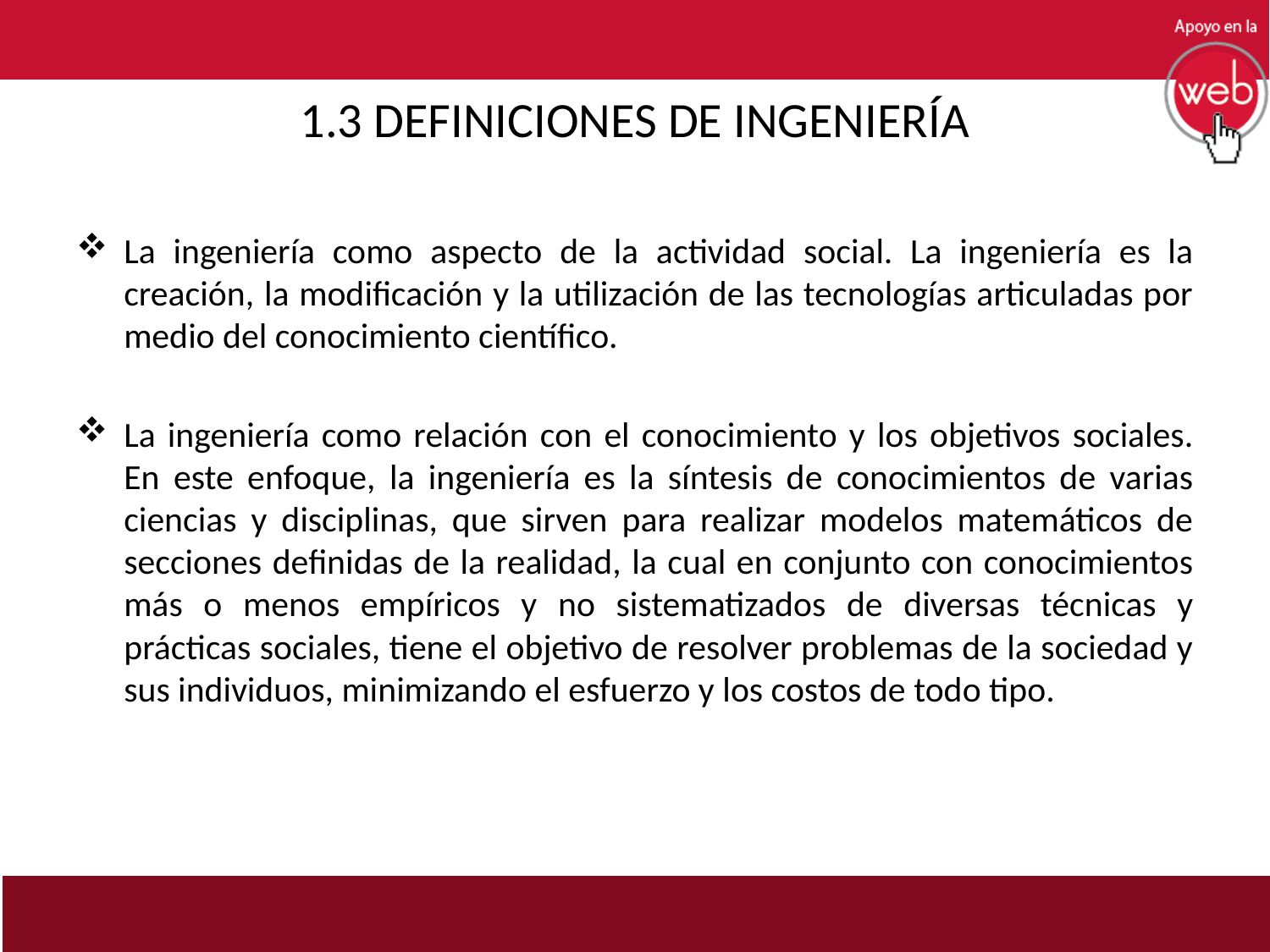

# 1.3 DEFINICIONES DE INGENIERÍA
La ingeniería como aspecto de la actividad social. La ingeniería es la creación, la modificación y la utilización de las tecnologías articuladas por medio del conocimiento científico.

La ingeniería como relación con el conocimiento y los objetivos sociales. En este enfoque, la ingeniería es la síntesis de conocimientos de varias ciencias y disciplinas, que sirven para realizar modelos matemáticos de secciones definidas de la realidad, la cual en conjunto con conocimientos más o menos empíricos y no sistematizados de diversas técnicas y prácticas sociales, tiene el objetivo de resolver problemas de la sociedad y sus individuos, minimizando el esfuerzo y los costos de todo tipo.